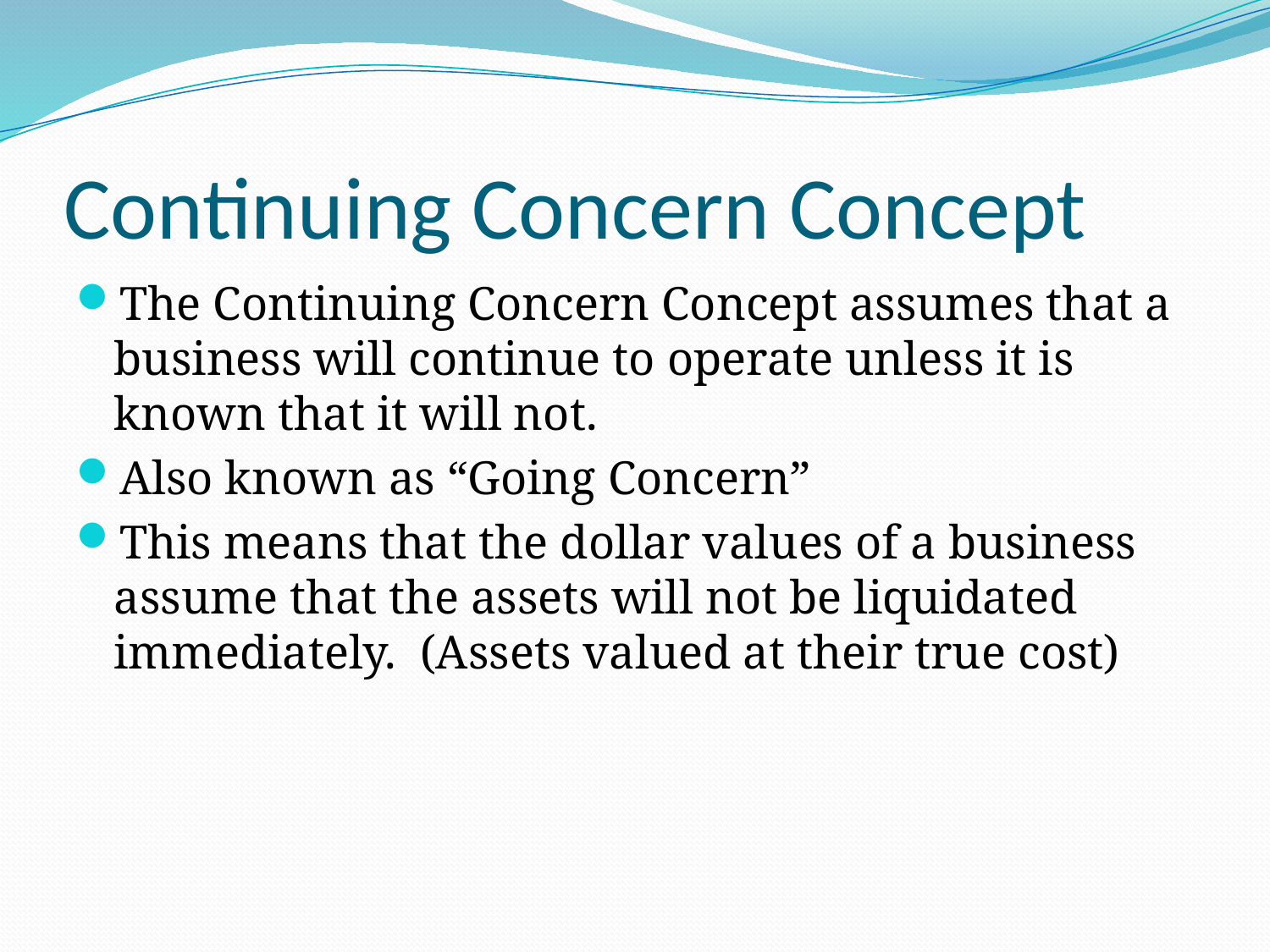

# Continuing Concern Concept
The Continuing Concern Concept assumes that a business will continue to operate unless it is known that it will not.
Also known as “Going Concern”
This means that the dollar values of a business assume that the assets will not be liquidated immediately.  (Assets valued at their true cost)